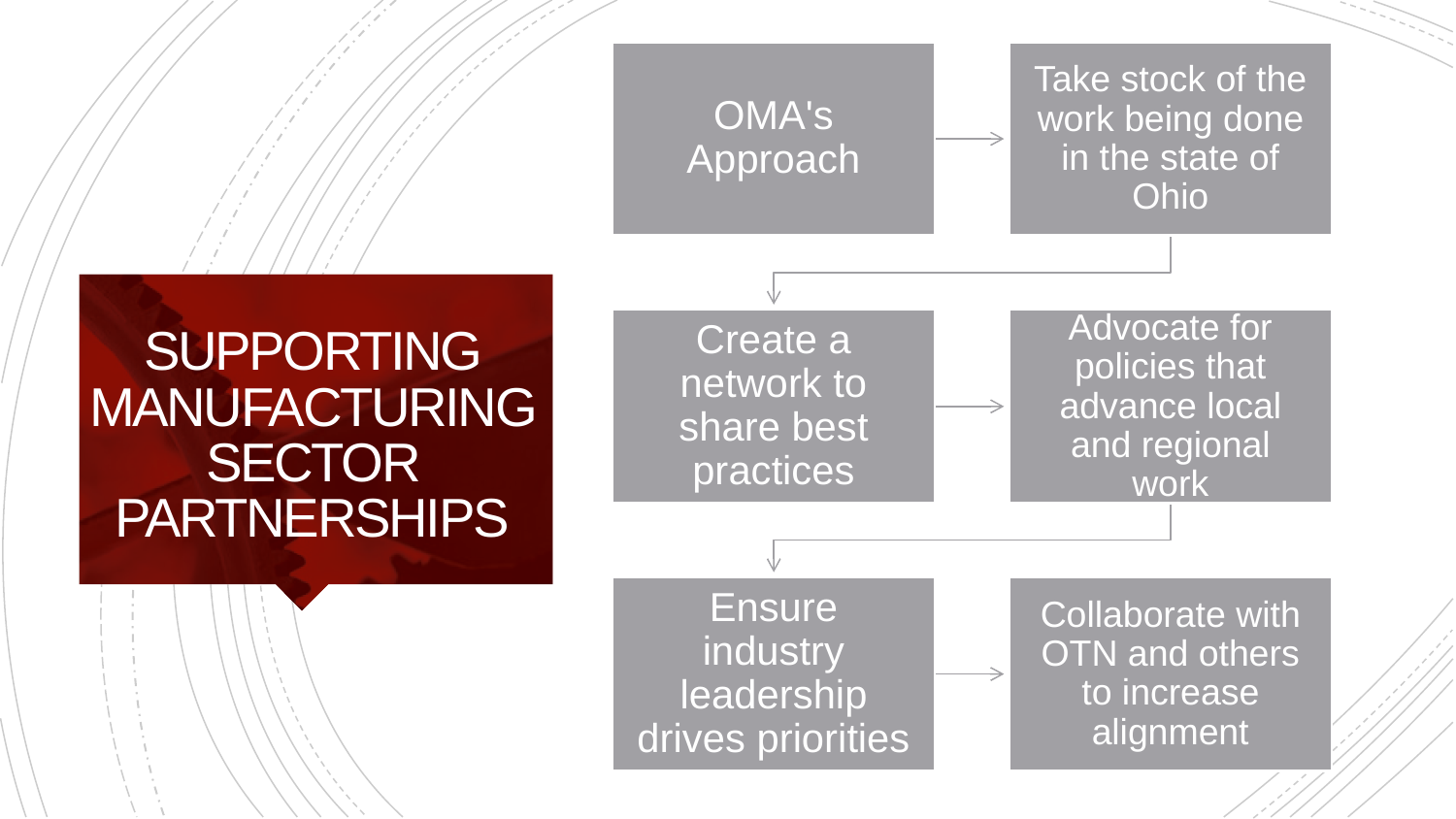

OMA's Approach

Take stock of the work being done in the state of Ohio

Create a network to share best practices

Advocate for policies that advance local and regional work

Ensure industry leadership drives priorities
Collaborate with OTN and others to increase alignment

# Supporting manufacturing sector partnerships